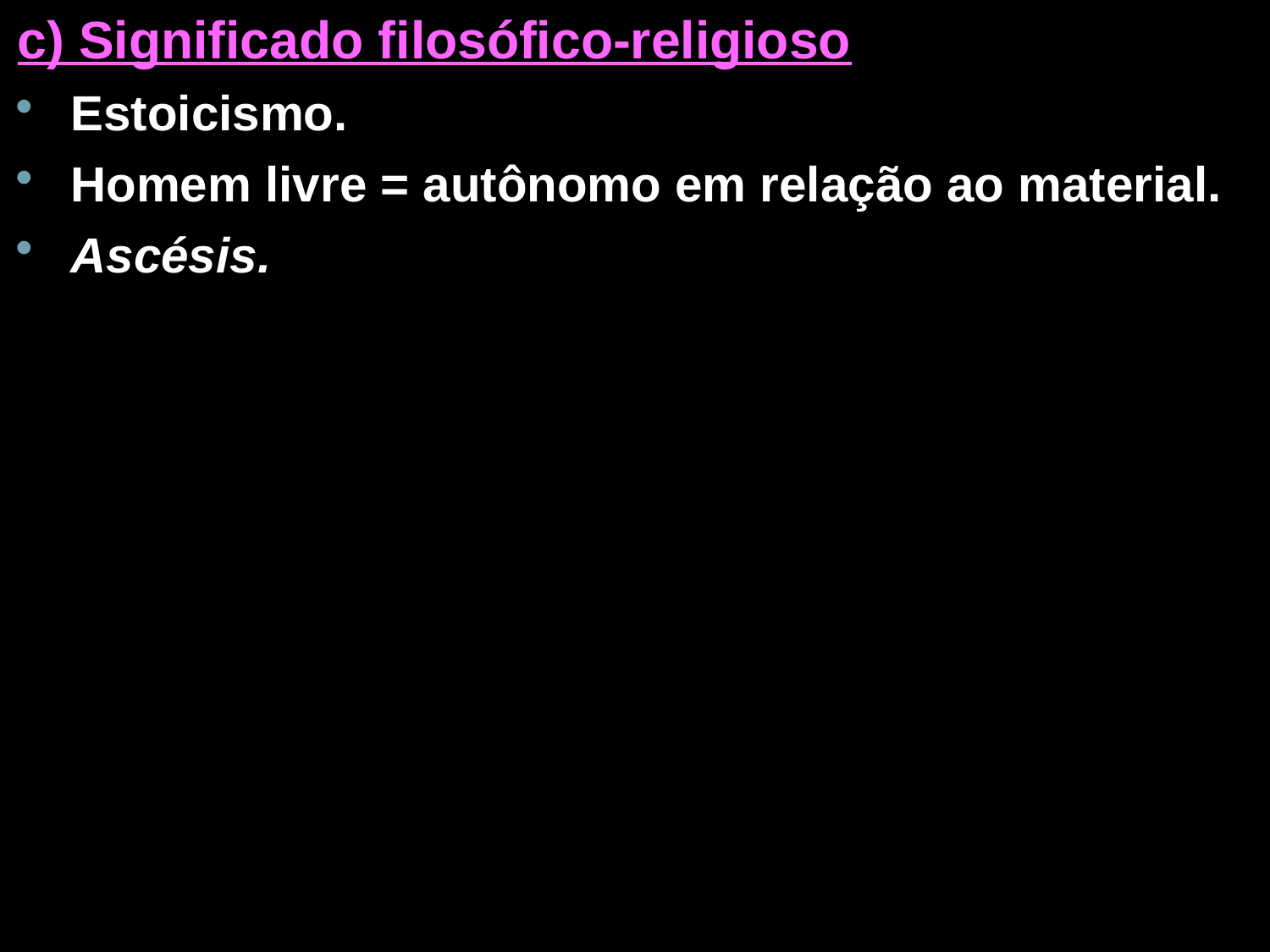

c) Significado filosófico-religioso
Estoicismo.
Homem livre = autônomo em relação ao material.
Ascésis.